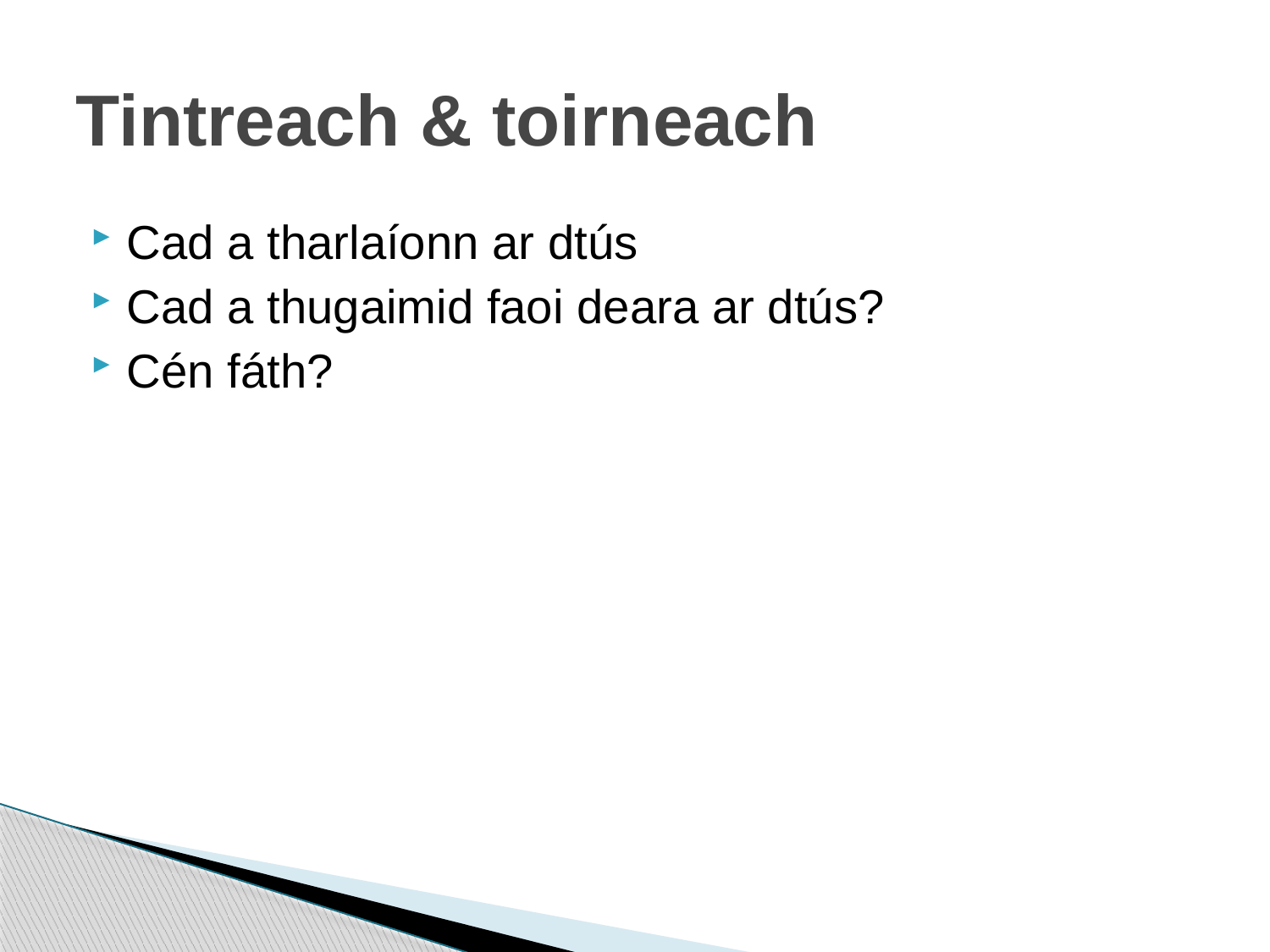

# Tintreach & toirneach
Cad a tharlaíonn ar dtús
Cad a thugaimid faoi deara ar dtús?
Cén fáth?